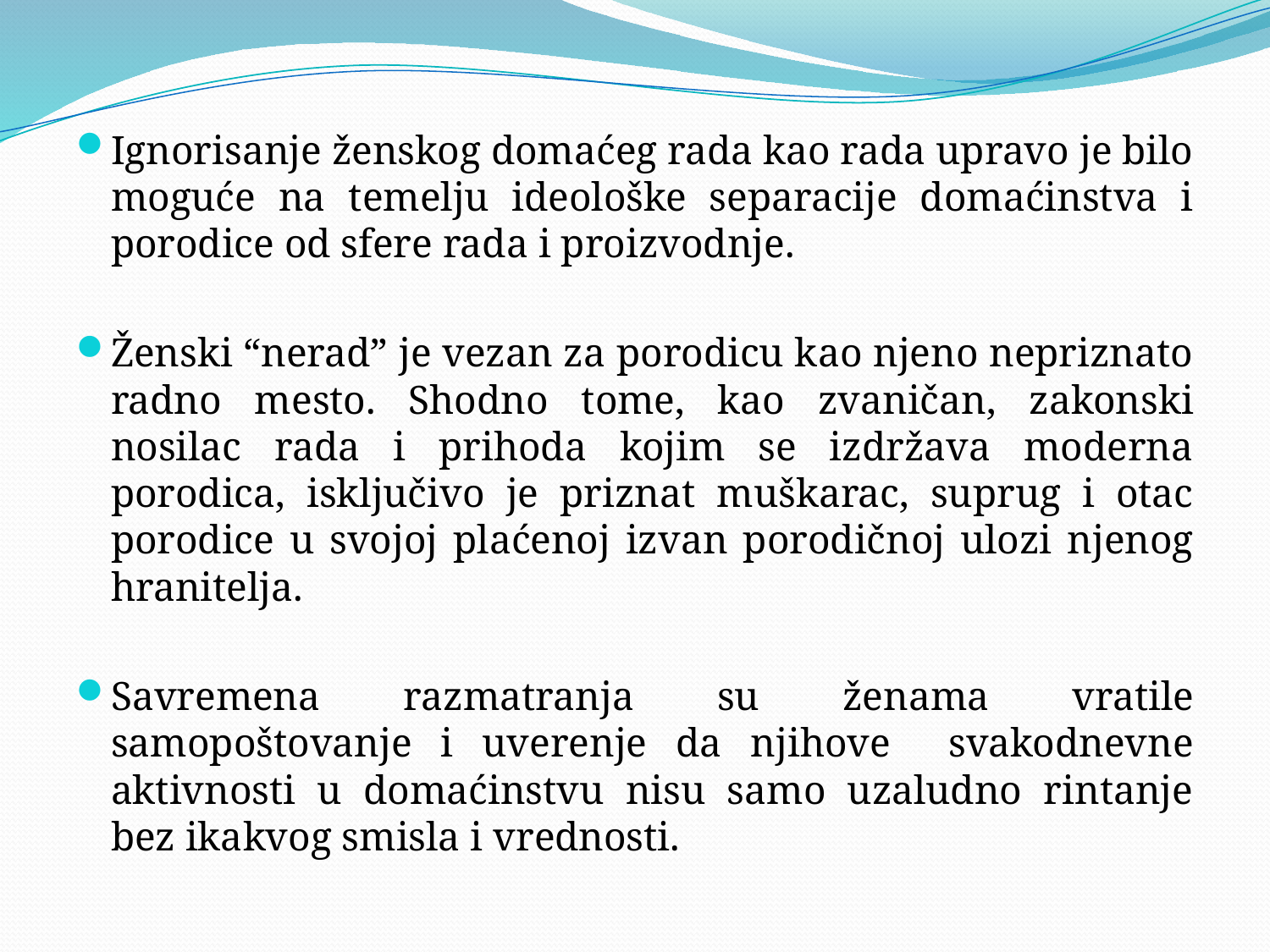

#
Ignorisanje ženskog domaćeg rada kao rada upravo je bilo moguće na temelju ideološke separacije domaćinstva i porodice od sfere rada i proizvodnje.

Ženski “nerad” je vezan za porodicu kao njeno nepriznato radno mesto. Shodno tome, kao zvaničan, zakonski nosilac rada i prihoda kojim se izdržava moderna porodica, isključivo je priznat muškarac, suprug i otac porodice u svojoj plaćenoj izvan porodičnoj ulozi njenog hranitelja.

Savremena razmatranja su ženama vratile samopoštovanje i uverenje da njihove  svakodnevne aktivnosti u domaćinstvu nisu samo uzaludno rintanje bez ikakvog smisla i vrednosti.